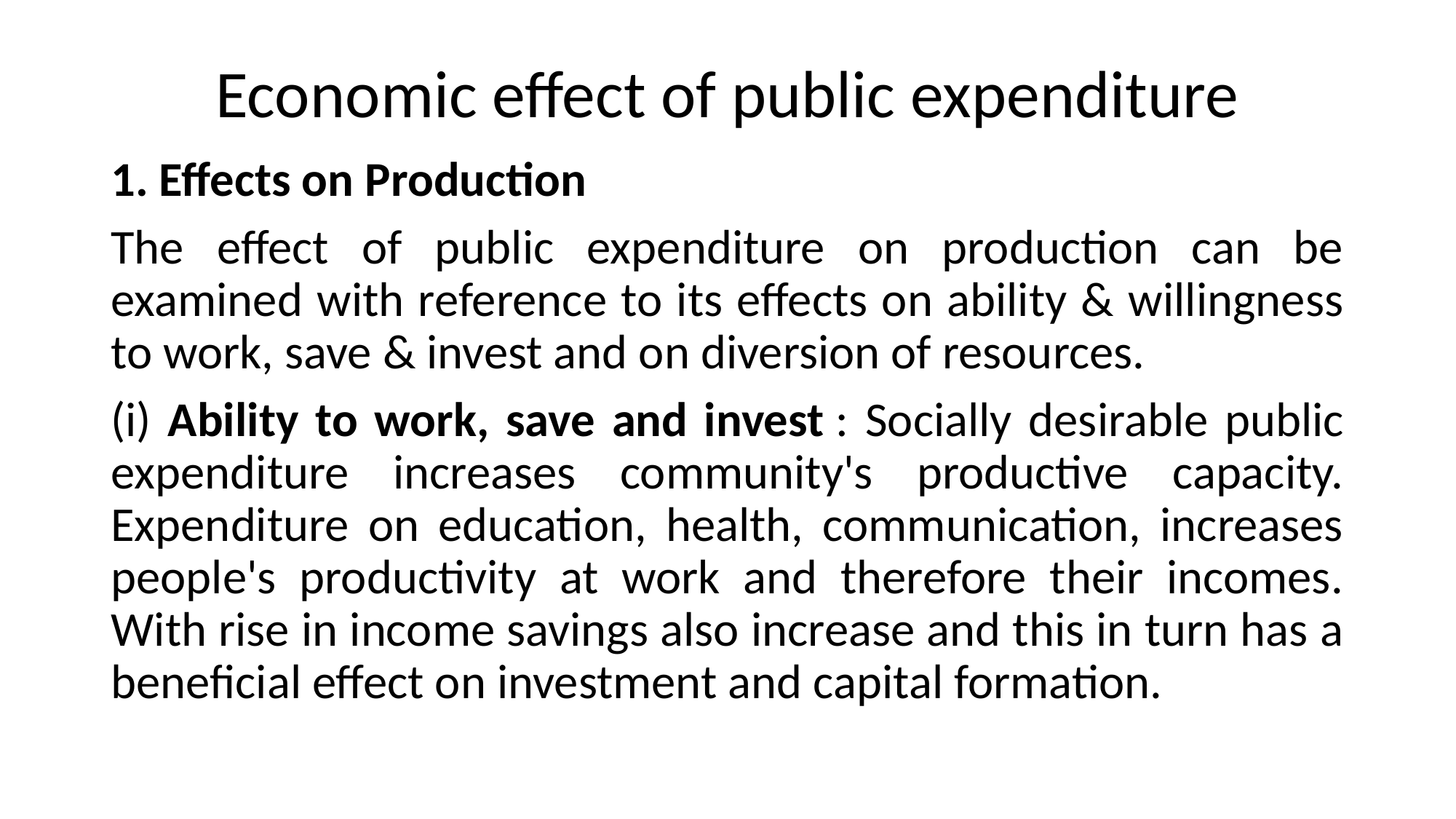

# Economic effect of public expenditure
1. Effects on Production
The effect of public expenditure on production can be examined with reference to its effects on ability & willingness to work, save & invest and on diversion of resources.
(i) Ability to work, save and invest : Socially desirable public expenditure increases community's productive capacity. Expenditure on education, health, communication, increases people's productivity at work and therefore their incomes. With rise in income savings also increase and this in turn has a beneficial effect on investment and capital formation.